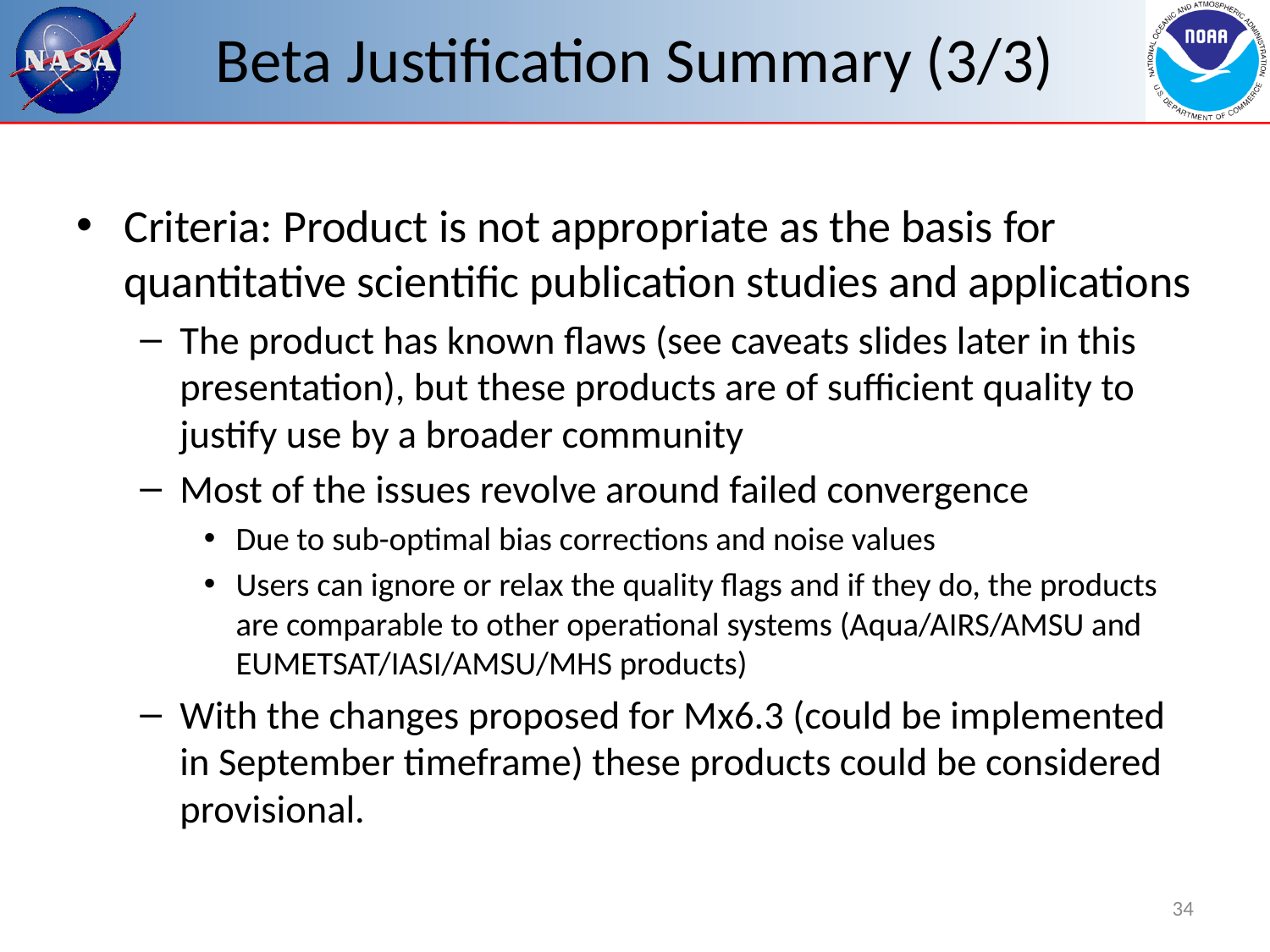

# Beta Justification Summary (3/3)
Criteria: Product is not appropriate as the basis for quantitative scientific publication studies and applications
The product has known flaws (see caveats slides later in this presentation), but these products are of sufficient quality to justify use by a broader community
Most of the issues revolve around failed convergence
Due to sub-optimal bias corrections and noise values
Users can ignore or relax the quality flags and if they do, the products are comparable to other operational systems (Aqua/AIRS/AMSU and EUMETSAT/IASI/AMSU/MHS products)
With the changes proposed for Mx6.3 (could be implemented in September timeframe) these products could be considered provisional.
34